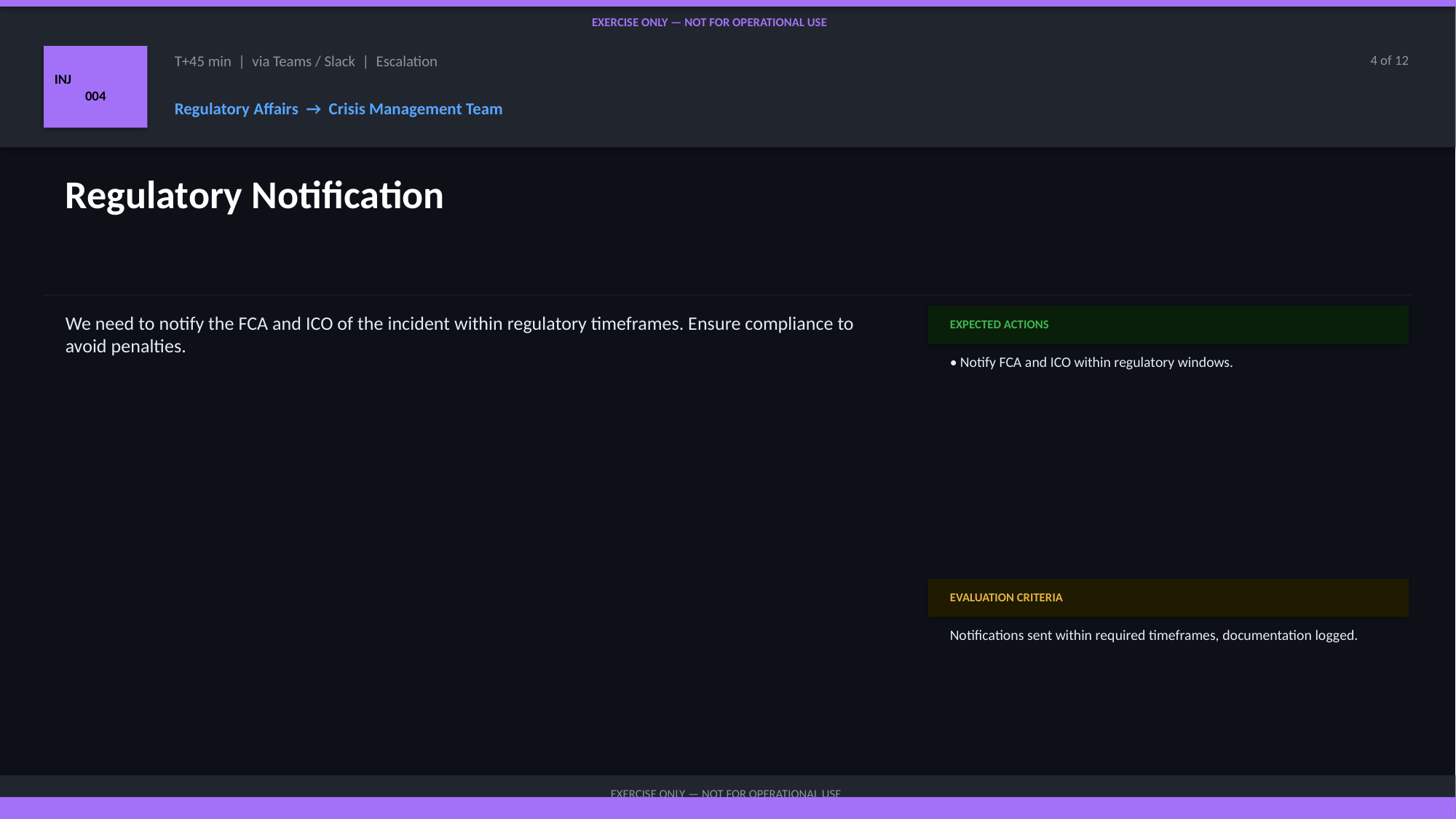

EXERCISE ONLY — NOT FOR OPERATIONAL USE
INJ
004
T+45 min  |  via Teams / Slack  |  Escalation
4 of 12
Regulatory Affairs  →  Crisis Management Team
Regulatory Notification

We need to notify the FCA and ICO of the incident within regulatory timeframes. Ensure compliance to avoid penalties.

EXPECTED ACTIONS
• Notify FCA and ICO within regulatory windows.

EVALUATION CRITERIA
Notifications sent within required timeframes, documentation logged.

EXERCISE ONLY — NOT FOR OPERATIONAL USE